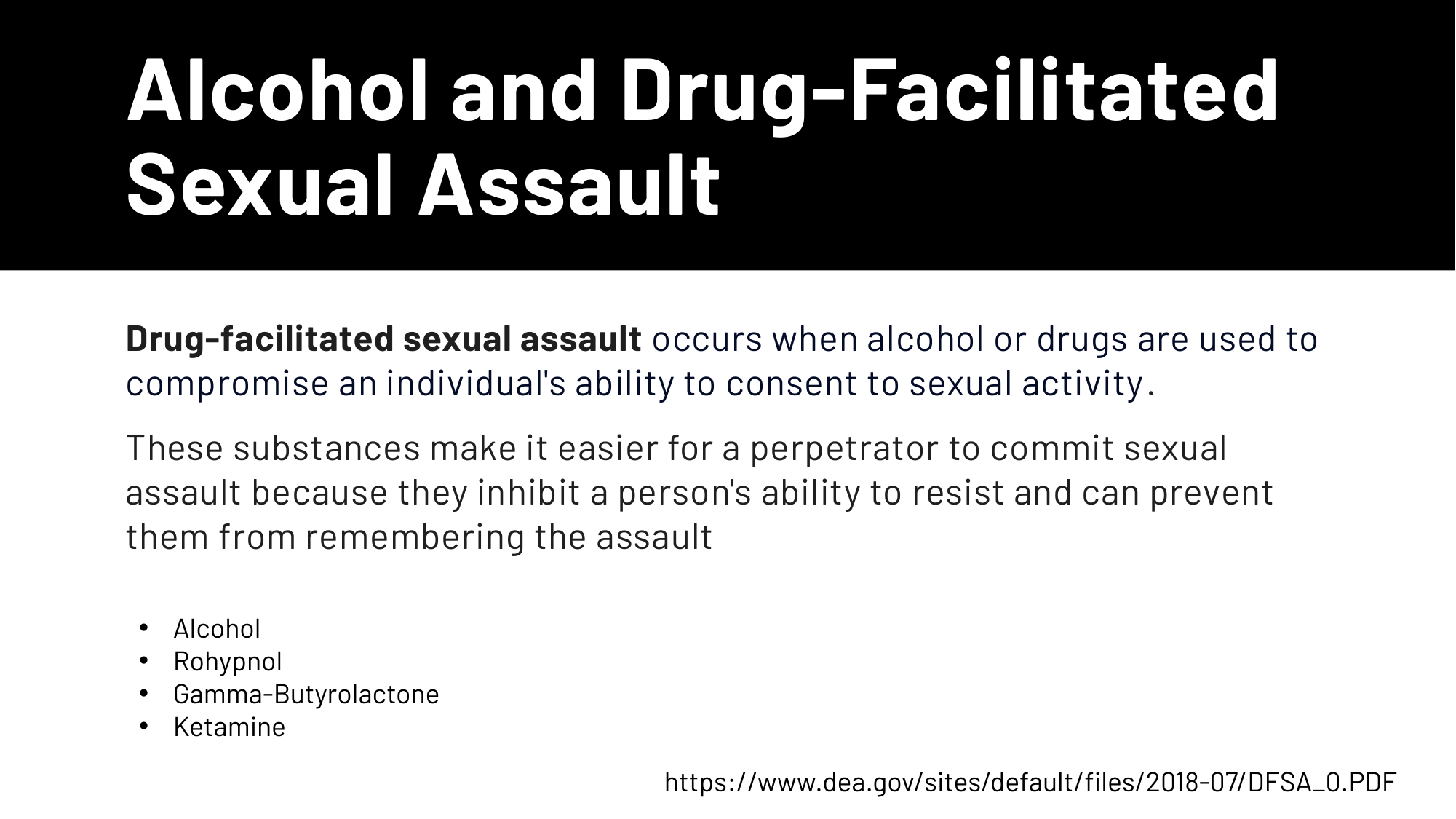

# Alcohol and Drug-Facilitated Sexual Assault
Drug-facilitated sexual assault occurs when alcohol or drugs are used to compromise an individual's ability to consent to sexual activity.
These substances make it easier for a perpetrator to commit sexual assault because they inhibit a person's ability to resist and can prevent them from remembering the assault
Alcohol
Rohypnol
Gamma-Butyrolactone
Ketamine
https://www.dea.gov/sites/default/files/2018-07/DFSA_0.PDF